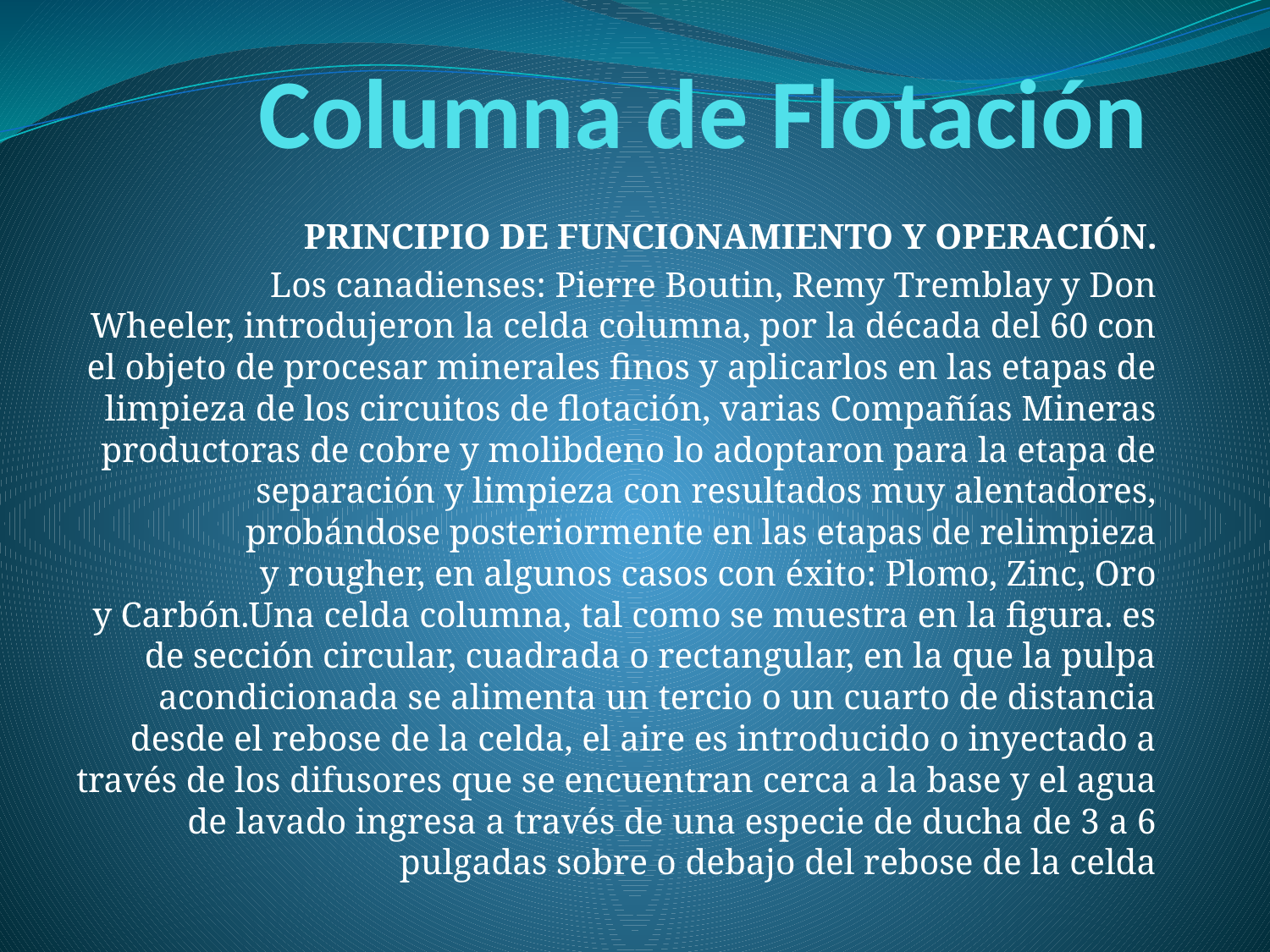

# Columna de Flotación
PRINCIPIO DE FUNCIONAMIENTO Y OPERACIÓN.
Los canadienses: Pierre Boutin, Remy Tremblay y Don Wheeler, introdujeron la celda columna, por la década del 60 con el objeto de procesar minerales finos y aplicarlos en las etapas de limpieza de los circuitos de flotación, varias Compañías Mineras productoras de cobre y molibdeno lo adoptaron para la etapa de separación y limpieza con resultados muy alentadores, probándose posteriormente en las etapas de relimpieza y rougher, en algunos casos con éxito: Plomo, Zinc, Oro y Carbón.Una celda columna, tal como se muestra en la figura. es de sección circular, cuadrada o rectangular, en la que la pulpa acondicionada se alimenta un tercio o un cuarto de distancia desde el rebose de la celda, el aire es introducido o inyectado a través de los difusores que se encuentran cerca a la base y el agua de lavado ingresa a través de una especie de ducha de 3 a 6 pulgadas sobre o debajo del rebose de la celda